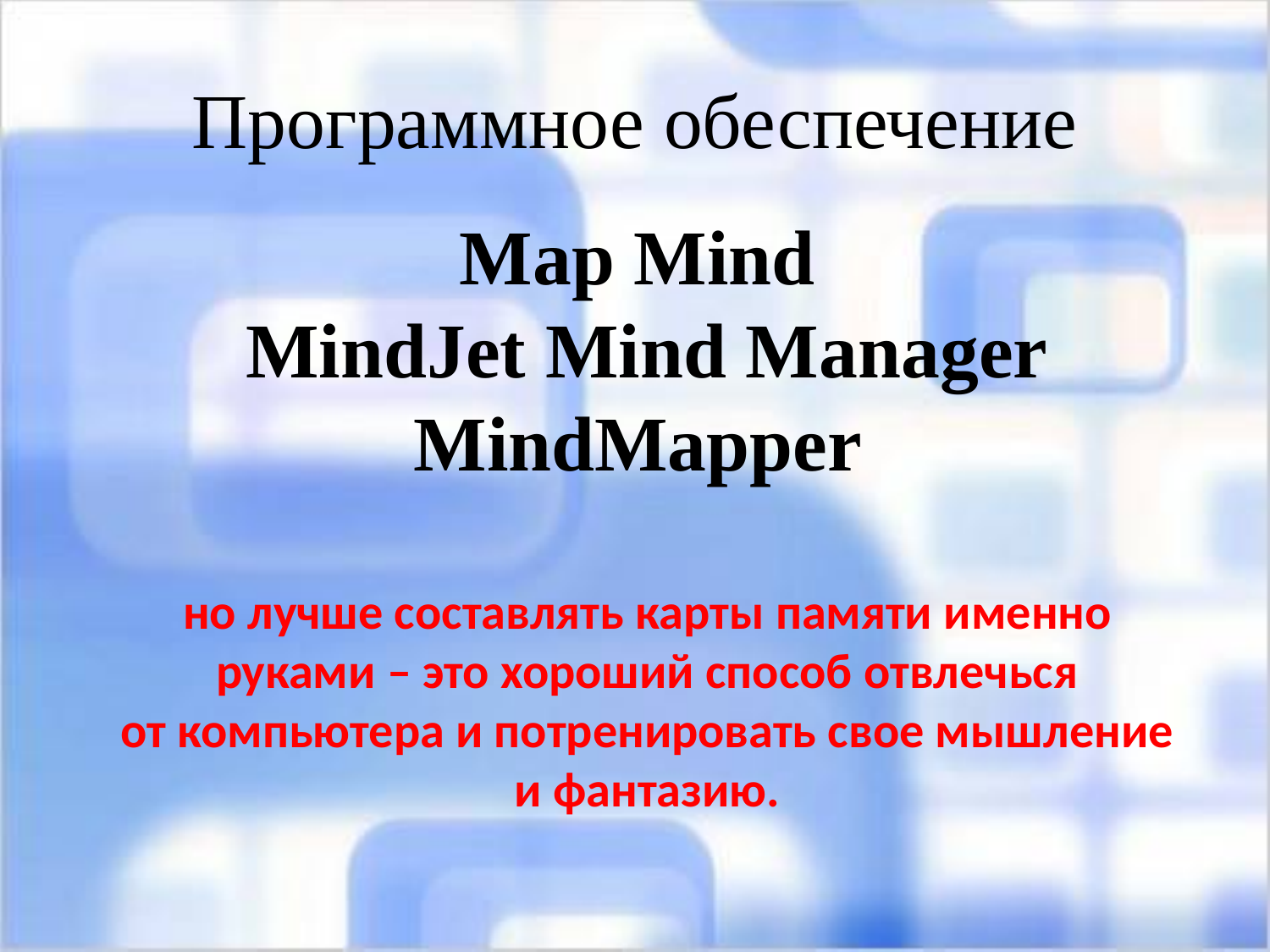

# Программное обеспечение
 Map Mind  
MindJet Mind Manager
MindMapper
но лучше составлять карты памяти именно руками – это хороший способ отвлечься от компьютера и потренировать свое мышление и фантазию.